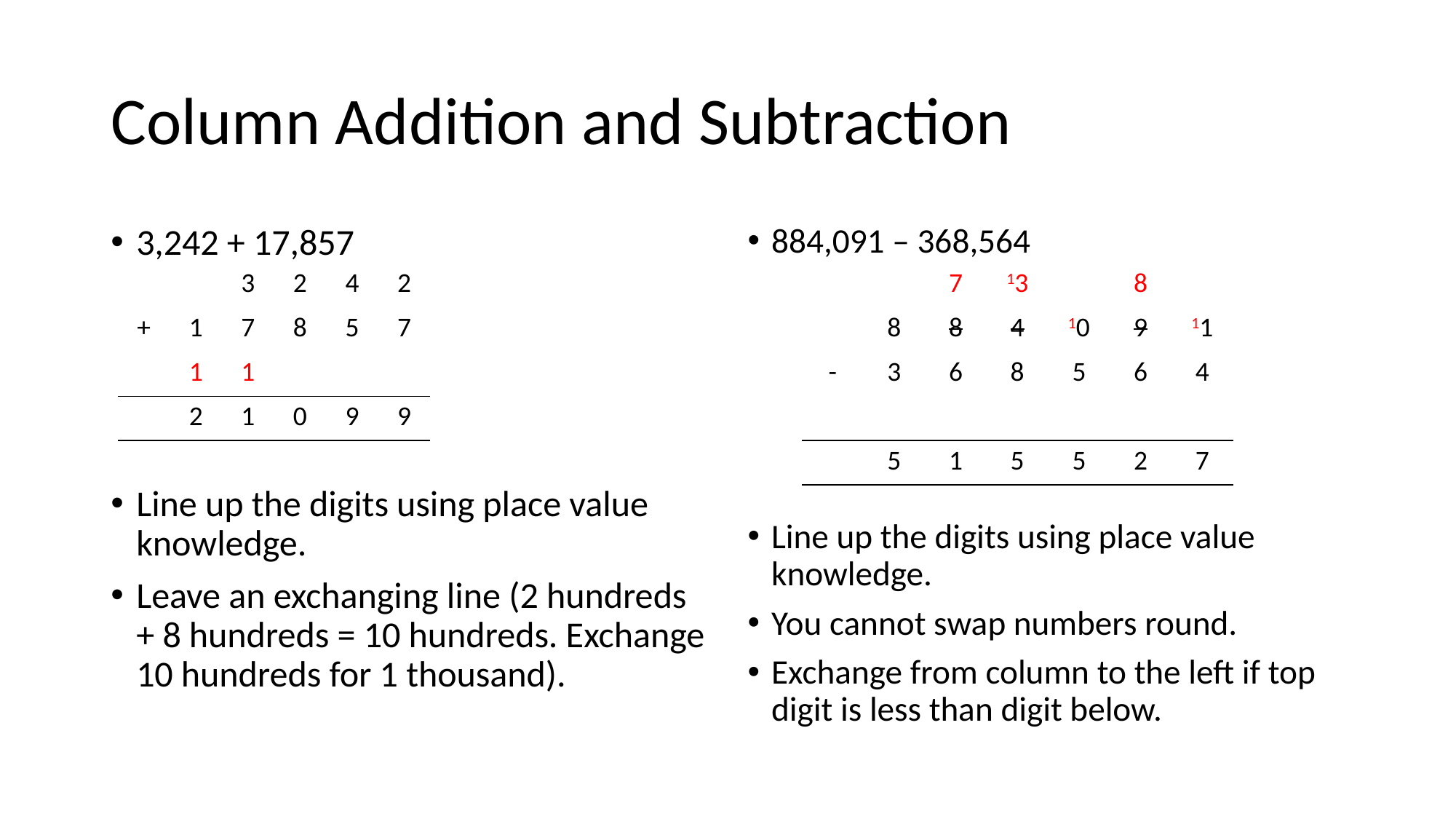

# Column Addition and Subtraction
3,242 + 17,857

Line up the digits using place value knowledge.
Leave an exchanging line (2 hundreds + 8 hundreds = 10 hundreds. Exchange 10 hundreds for 1 thousand).

884,091 – 368,564

Line up the digits using place value knowledge.
You cannot swap numbers round.
Exchange from column to the left if top digit is less than digit below.
|  |  | 3 | 2 | 4 | 2 |
| --- | --- | --- | --- | --- | --- |
| + | 1 | 7 | 8 | 5 | 7 |
|  | 1 | 1 |  |  |  |
|  | 2 | 1 | 0 | 9 | 9 |
|  |  | 7 | 13 |  | 8 |  |
| --- | --- | --- | --- | --- | --- | --- |
|  | 8 | 8 | 4 | 10 | 9 | 11 |
| - | 3 | 6 | 8 | 5 | 6 | 4 |
|  |  |  |  |  |  |  |
|  | 5 | 1 | 5 | 5 | 2 | 7 |